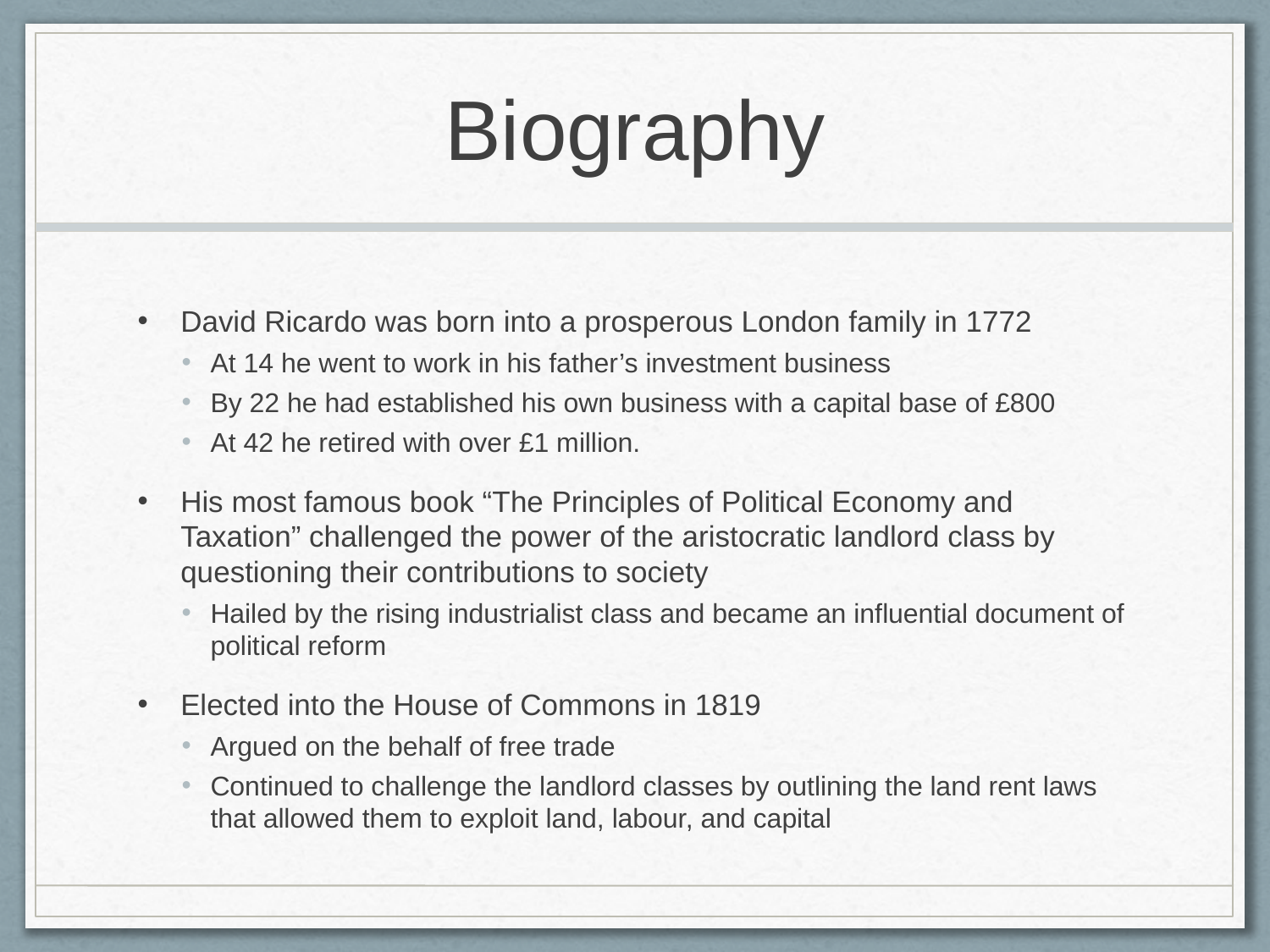

# Biography
David Ricardo was born into a prosperous London family in 1772
At 14 he went to work in his father’s investment business
By 22 he had established his own business with a capital base of £800
At 42 he retired with over £1 million.
His most famous book “The Principles of Political Economy and Taxation” challenged the power of the aristocratic landlord class by questioning their contributions to society
Hailed by the rising industrialist class and became an influential document of political reform
Elected into the House of Commons in 1819
Argued on the behalf of free trade
Continued to challenge the landlord classes by outlining the land rent laws that allowed them to exploit land, labour, and capital